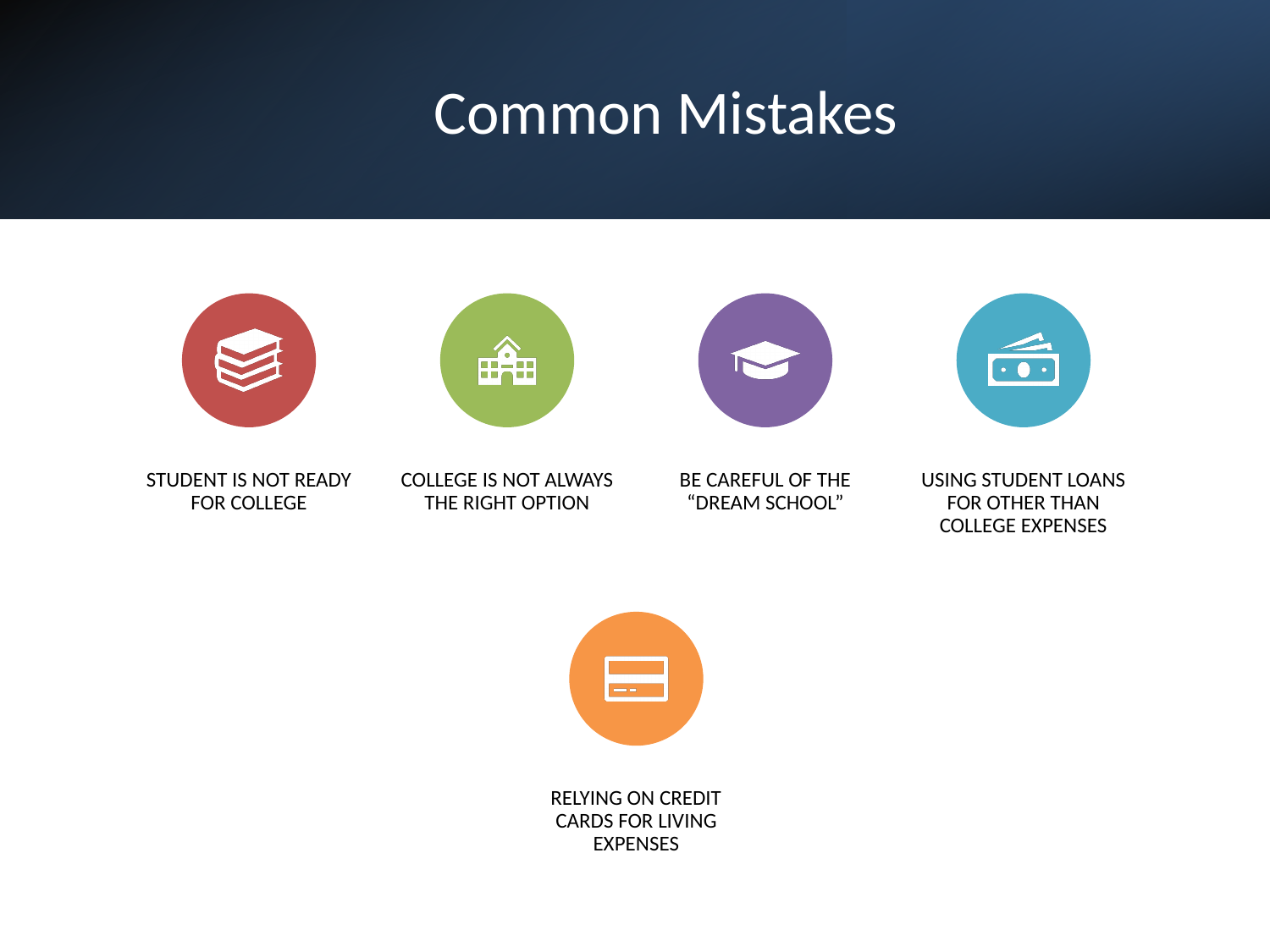

# Common Mistakes
Student is not ready for college
College is not always the right option
Be careful of the “Dream School”
Using student loans for other than college expenses
Relying on credit cards for living expenses